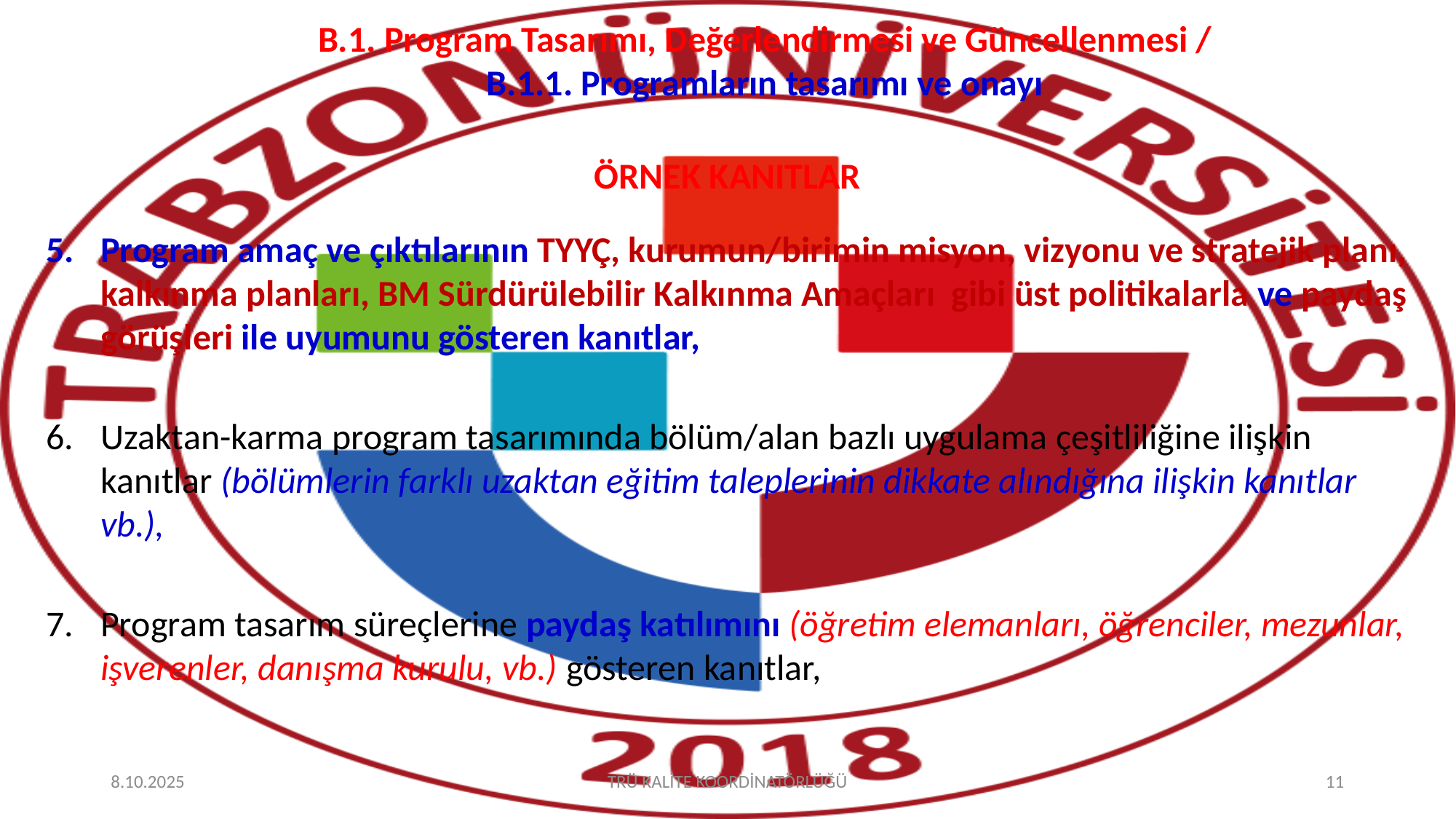

# B.1. Program Tasarımı, Değerlendirmesi ve Güncellenmesi / B.1.1. Programların tasarımı ve onayı
ÖRNEK KANITLAR

Program amaç ve çıktılarının TYYÇ, kurumun/birimin misyon, vizyonu ve stratejik planı, kalkınma planları, BM Sürdürülebilir Kalkınma Amaçları  gibi üst politikalarla ve paydaş görüşleri ile uyumunu gösteren kanıtlar,

Uzaktan-karma program tasarımında bölüm/alan bazlı uygulama çeşitliliğine ilişkin kanıtlar (bölümlerin farklı uzaktan eğitim taleplerinin dikkate alındığına ilişkin kanıtlar vb.),

Program tasarım süreçlerine paydaş katılımını (öğretim elemanları, öğrenciler, mezunlar, işverenler, danışma kurulu, vb.) gösteren kanıtlar,
8.10.2025
TRÜ KALİTE KOORDİNATÖRLÜĞÜ
11